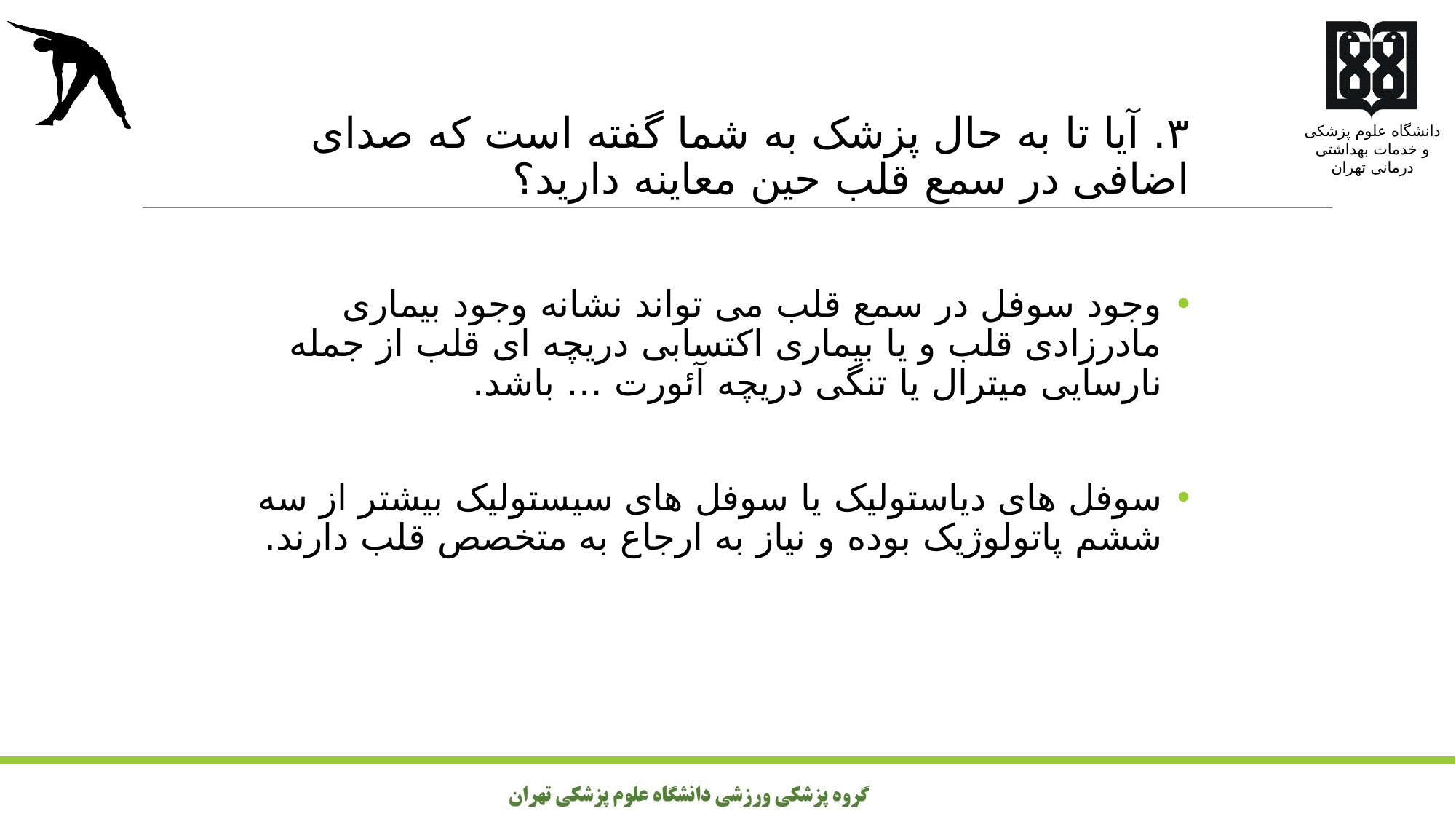

۳. آیا تا به حال پزشک به شما گفته است که صدای اضافی در سمع قلب حین معاینه دارید؟

وجود سوفل در سمع قلب می تواند نشانه وجود بیماری مادرزادی قلب و یا بیماری اکتسابی دریچه ای قلب از جمله نارسايى ميترال يا تنگى دريچه آئورت … باشد.

سوفل های دیاستولیک يا سوفل هاى سیستولیک بيشتر از سه ششم پاتولوژیک بوده و نیاز به ارجاع به متخصص قلب دارند.